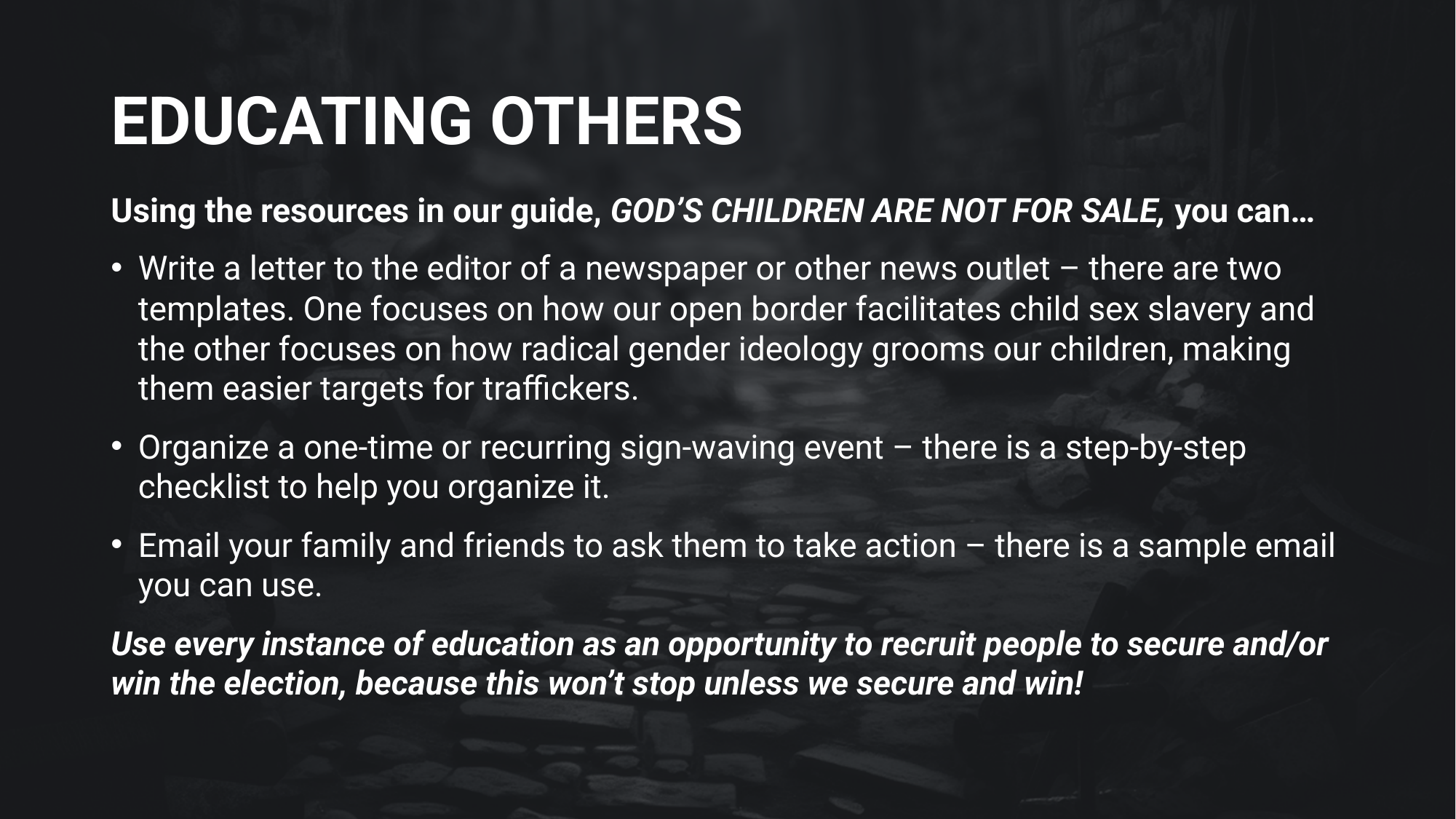

# EDUCATING OTHERS
Using the resources in our guide, GOD’S CHILDREN ARE NOT FOR SALE, you can…
Write a letter to the editor of a newspaper or other news outlet – there are two templates. One focuses on how our open border facilitates child sex slavery and the other focuses on how radical gender ideology grooms our children, making them easier targets for traffickers.
Organize a one-time or recurring sign-waving event – there is a step-by-step checklist to help you organize it.
Email your family and friends to ask them to take action – there is a sample email you can use.
Use every instance of education as an opportunity to recruit people to secure and/or win the election, because this won’t stop unless we secure and win!